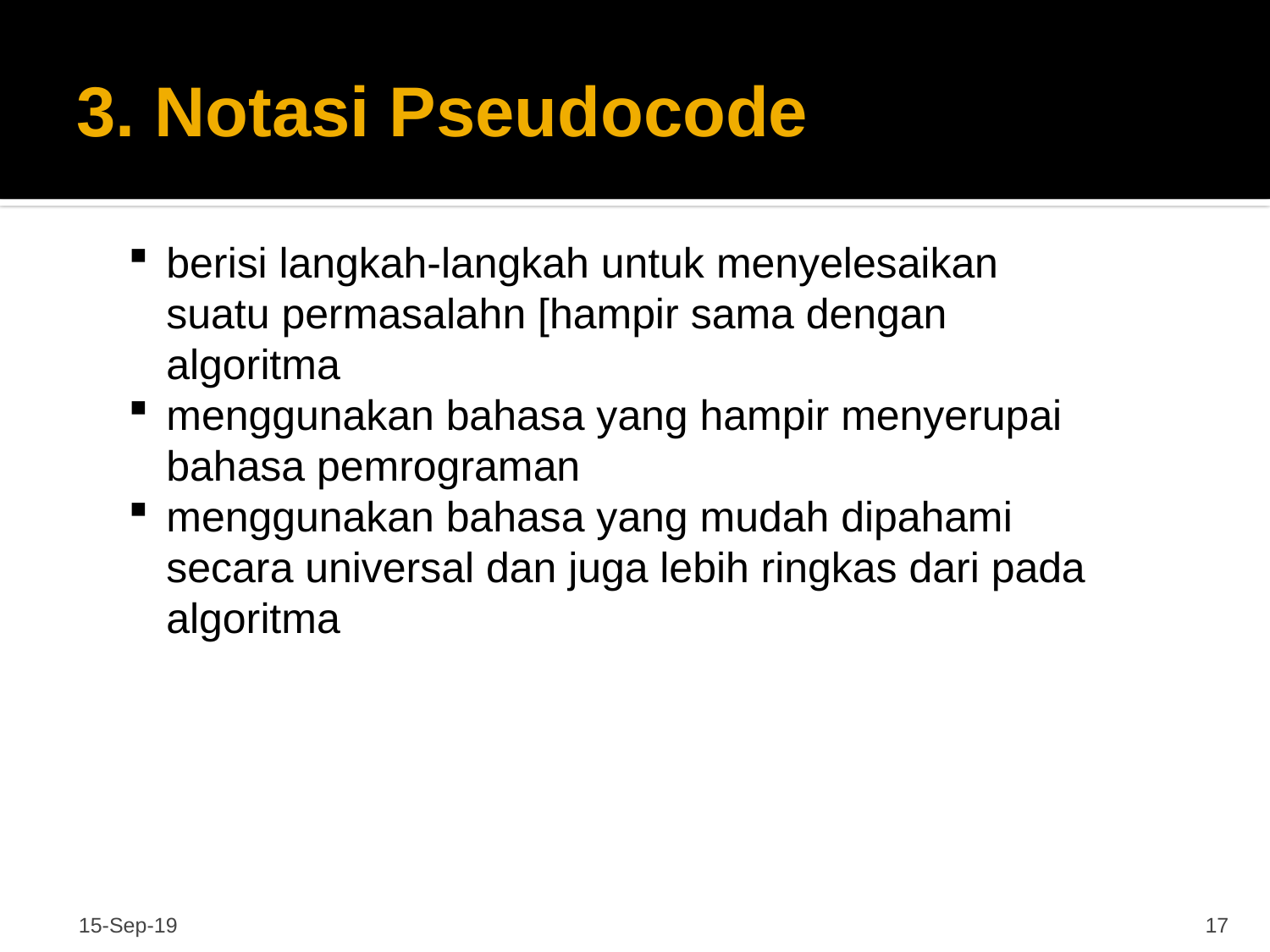

# 3. Notasi Pseudocode
berisi langkah-langkah untuk menyelesaikan suatu permasalahn [hampir sama dengan algoritma
menggunakan bahasa yang hampir menyerupai bahasa pemrograman
menggunakan bahasa yang mudah dipahami secara universal dan juga lebih ringkas dari pada algoritma

15-Sep-19
17